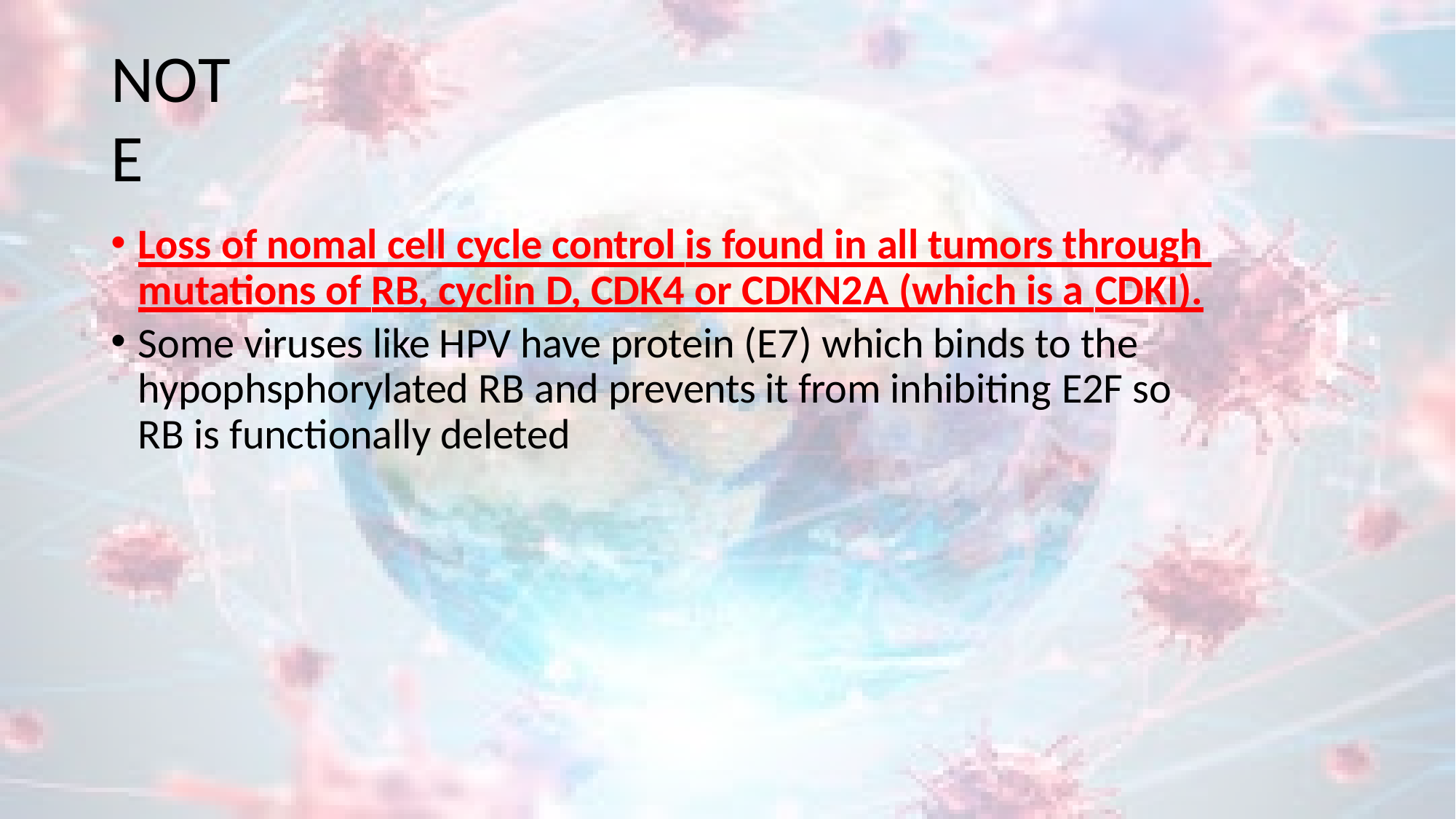

# NOTE
Loss of nomal cell cycle control is found in all tumors through  mutations of RB, cyclin D, CDK4 or CDKN2A (which is a CDKI).
Some viruses like HPV have protein (E7) which binds to the  hypophsphorylated RB and prevents it from inhibiting E2F so RB is functionally deleted